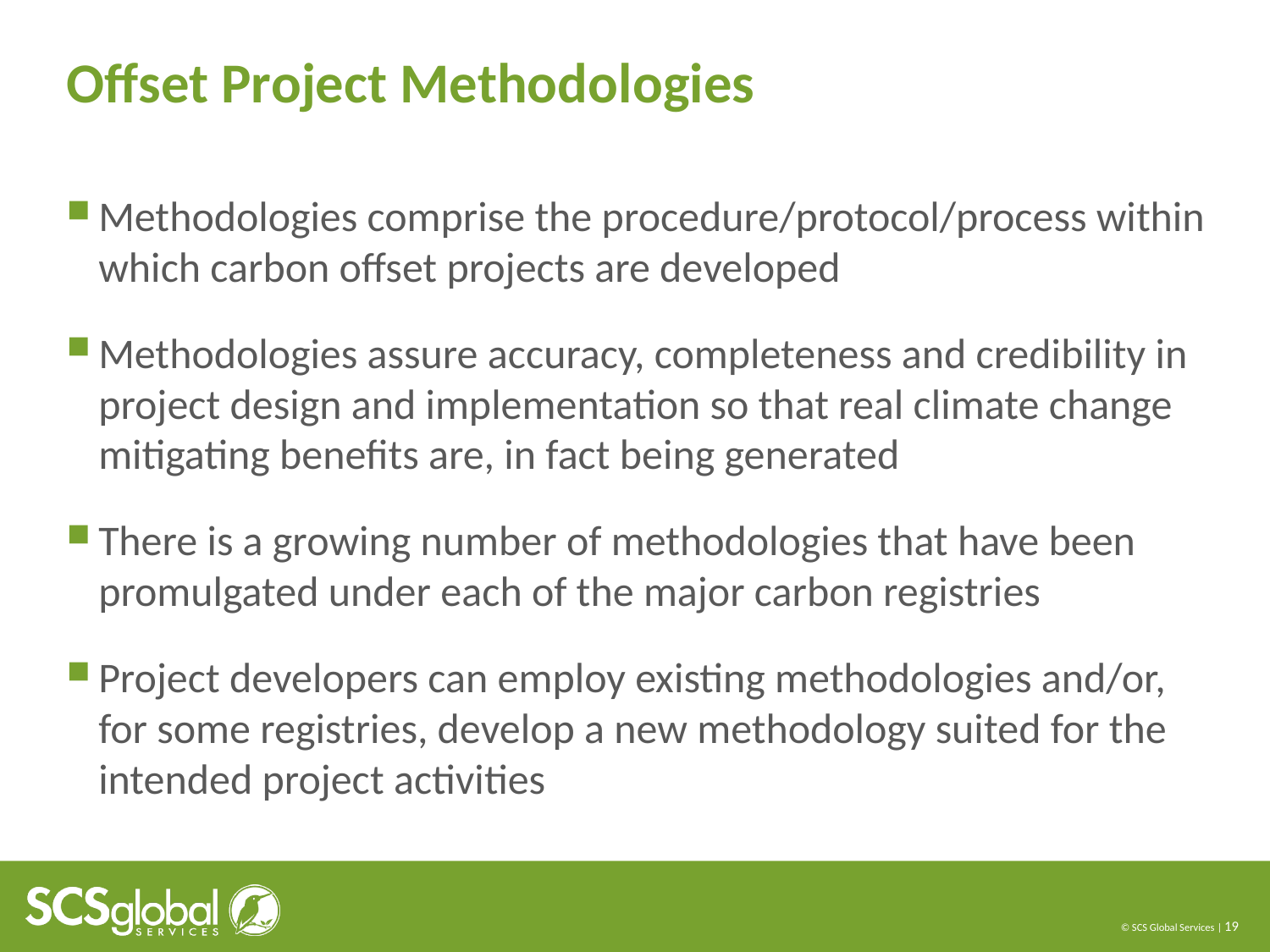

# Offset Project Methodologies
Methodologies comprise the procedure/protocol/process within which carbon offset projects are developed
Methodologies assure accuracy, completeness and credibility in project design and implementation so that real climate change mitigating benefits are, in fact being generated
There is a growing number of methodologies that have been promulgated under each of the major carbon registries
Project developers can employ existing methodologies and/or, for some registries, develop a new methodology suited for the intended project activities